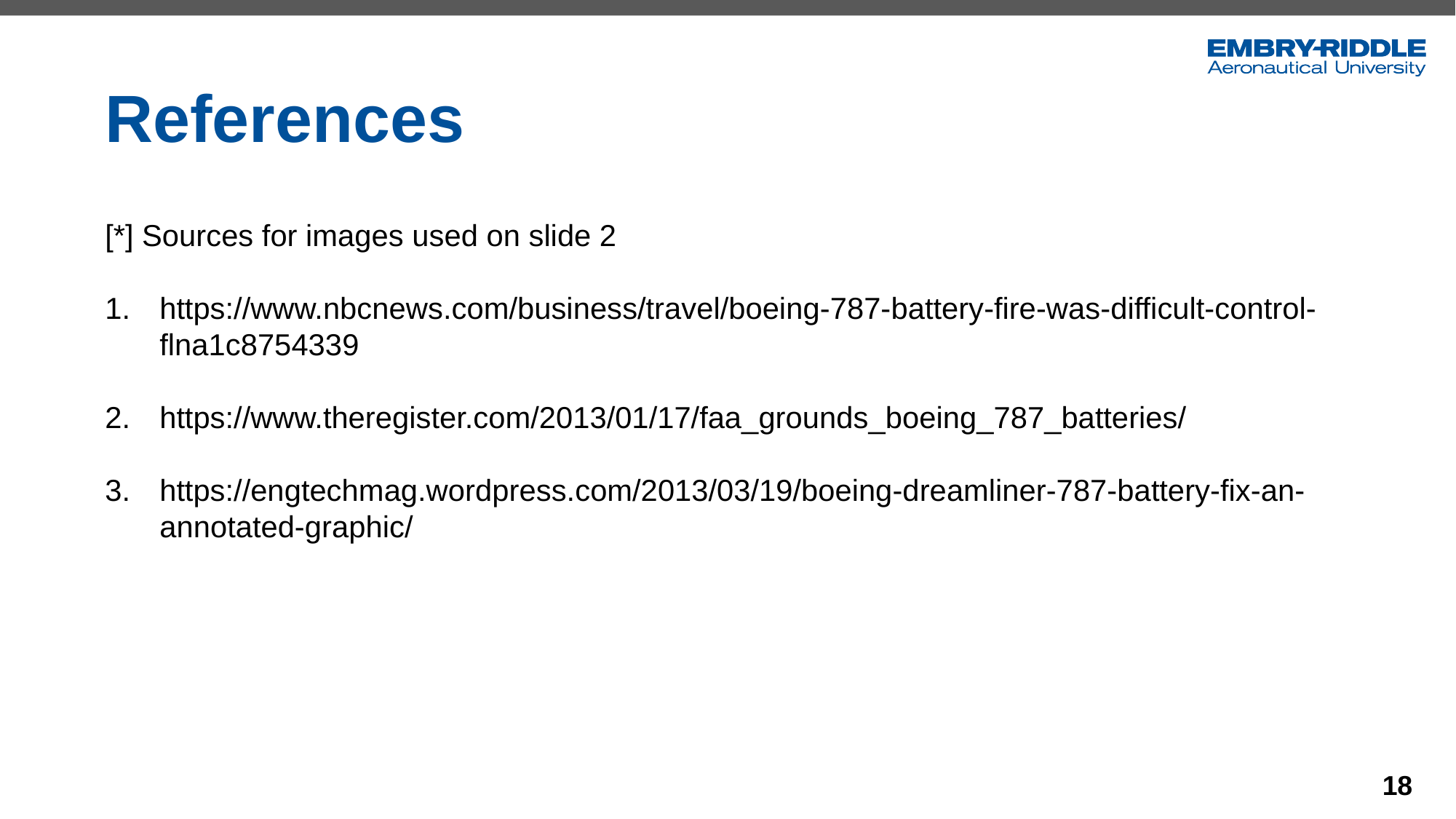

References

[*] Sources for images used on slide 2

https://www.nbcnews.com/business/travel/boeing-787-battery-fire-was-difficult-control-flna1c8754339

https://www.theregister.com/2013/01/17/faa_grounds_boeing_787_batteries/

https://engtechmag.wordpress.com/2013/03/19/boeing-dreamliner-787-battery-fix-an-annotated-graphic/

18